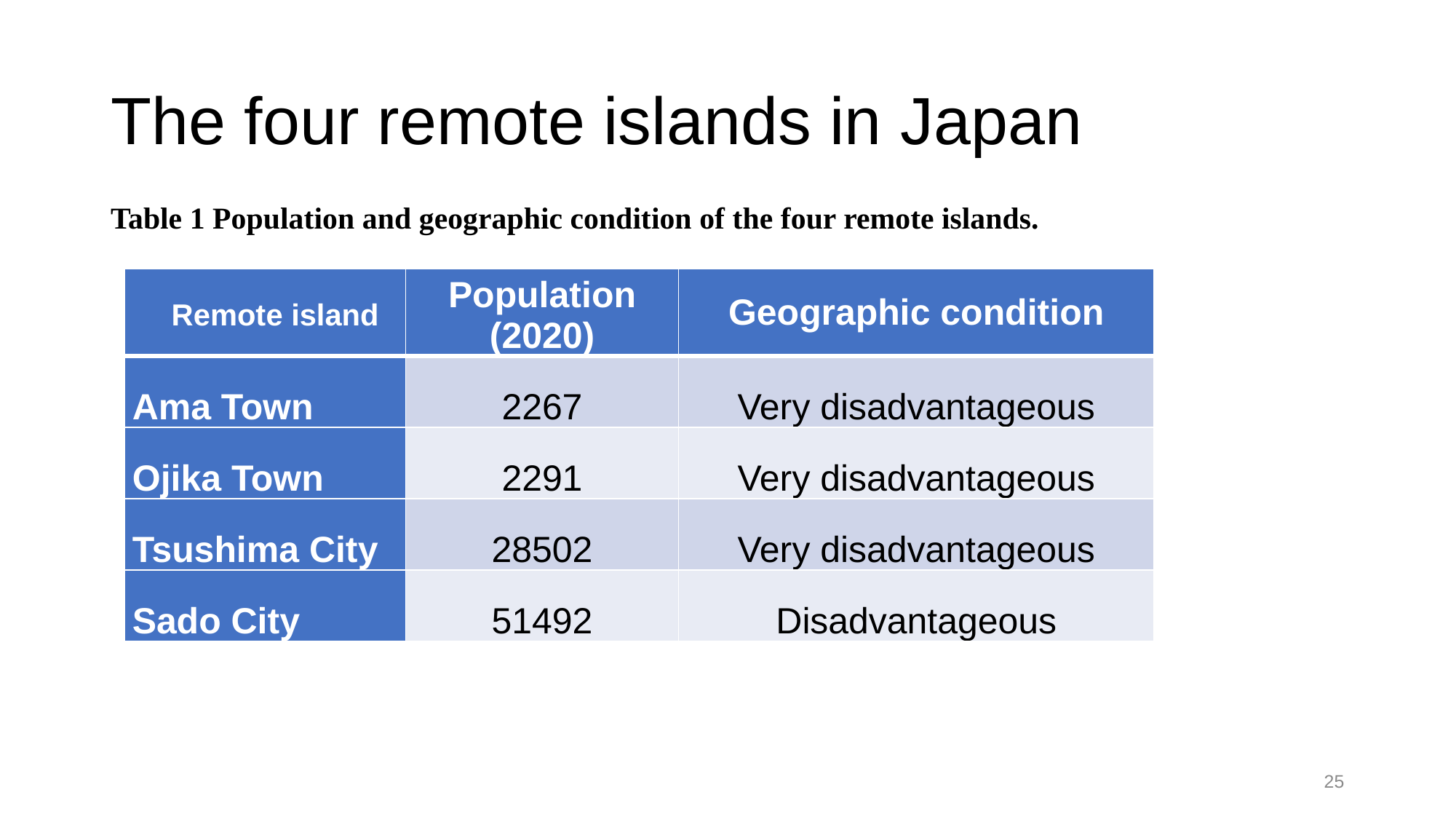

# The four remote islands in Japan
Table 1 Population and geographic condition of the four remote islands.
| Remote island | Population (2020) | Geographic condition |
| --- | --- | --- |
| Ama Town | 2267 | Very disadvantageous |
| Ojika Town | 2291 | Very disadvantageous |
| Tsushima City | 28502 | Very disadvantageous |
| Sado City | 51492 | Disadvantageous |
25